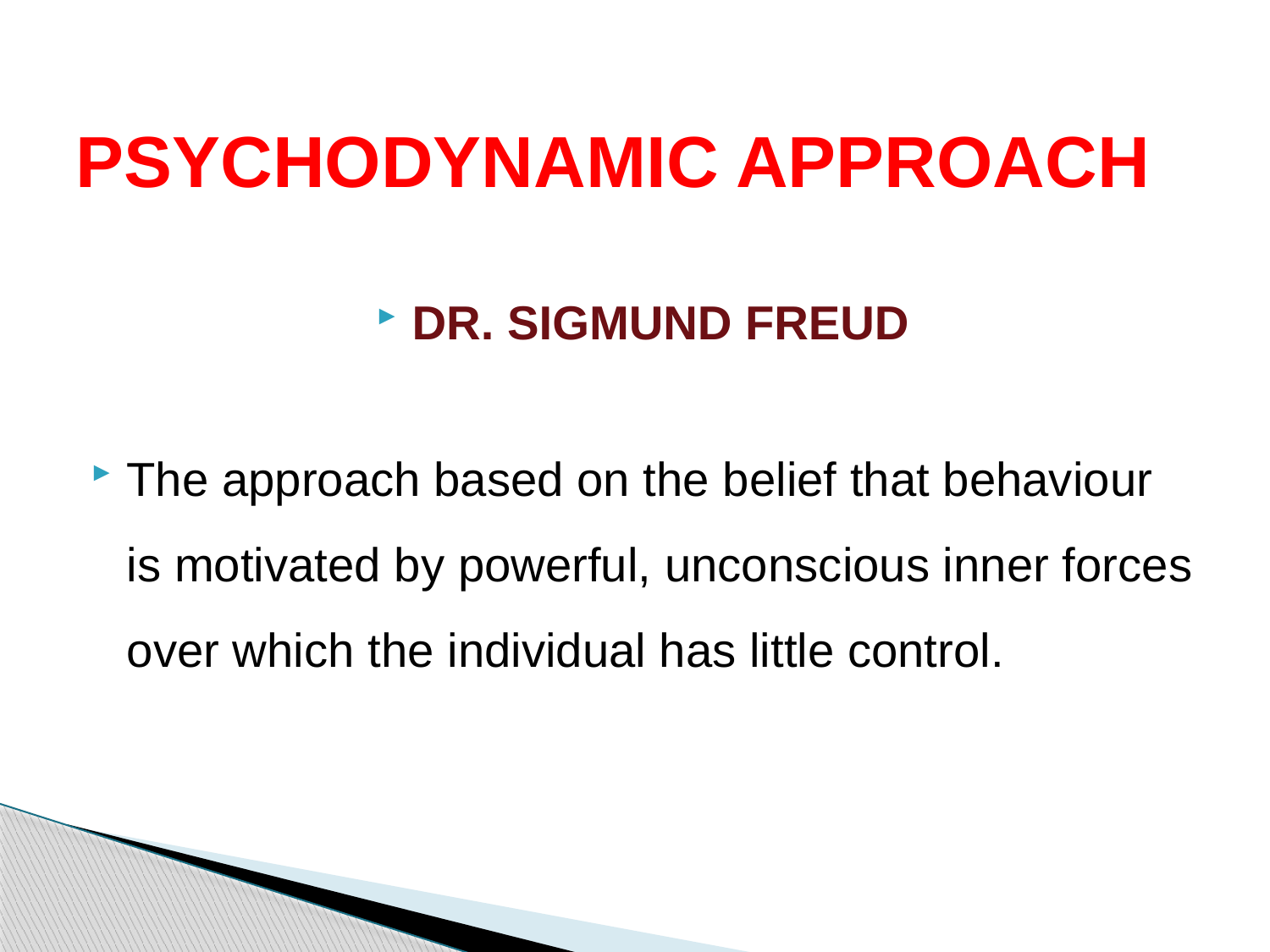

# PSYCHODYNAMIC APPROACH
DR. SIGMUND FREUD

The approach based on the belief that behaviour is motivated by powerful, unconscious inner forces over which the individual has little control.